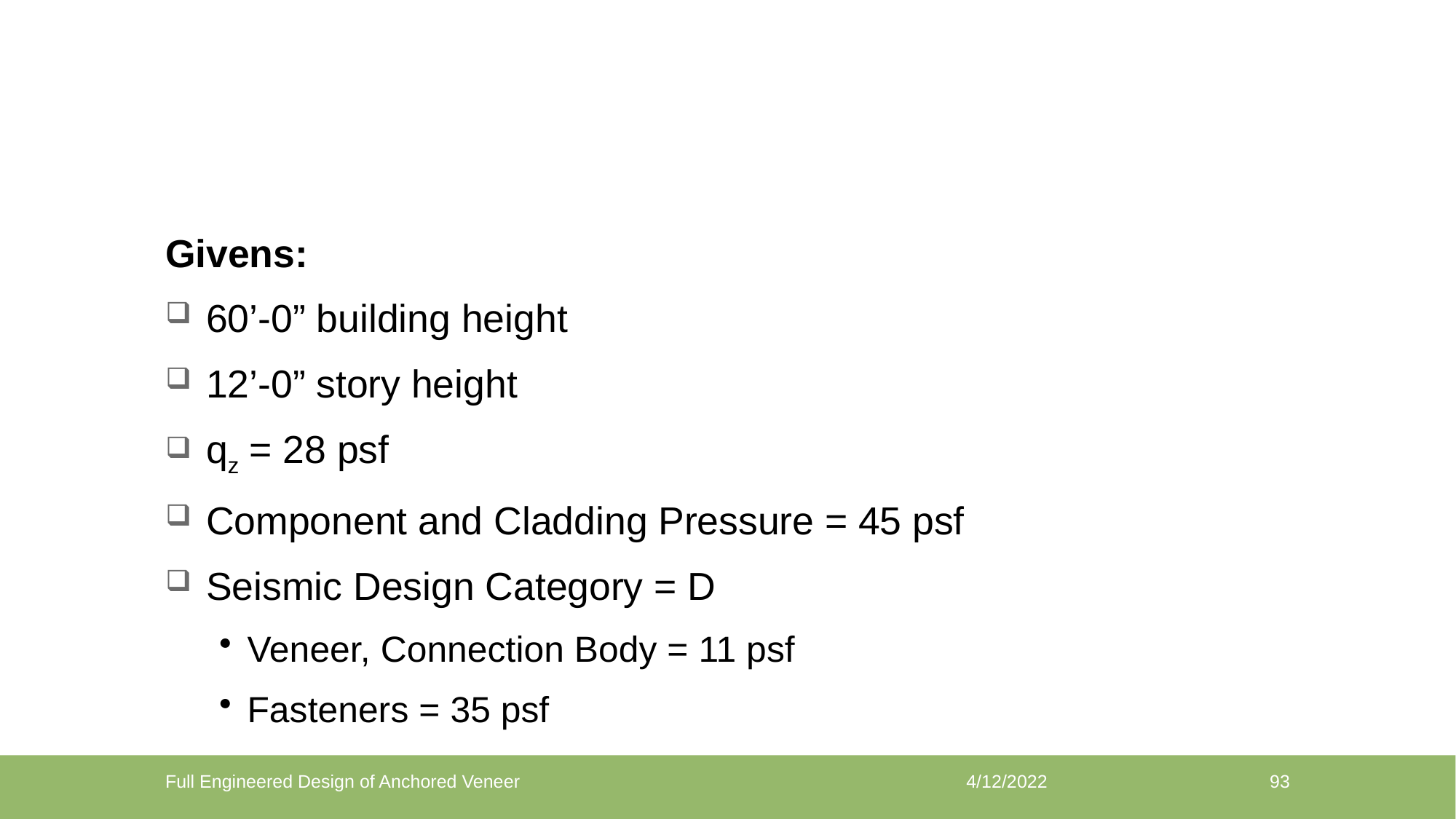

# Full Engineered Design
Givens:
60’-0” building height
12’-0” story height
qz = 28 psf
Component and Cladding Pressure = 45 psf
Seismic Design Category = D
Veneer, Connection Body = 11 psf
Fasteners = 35 psf
Full Engineered Design of Anchored Veneer
4/12/2022
93